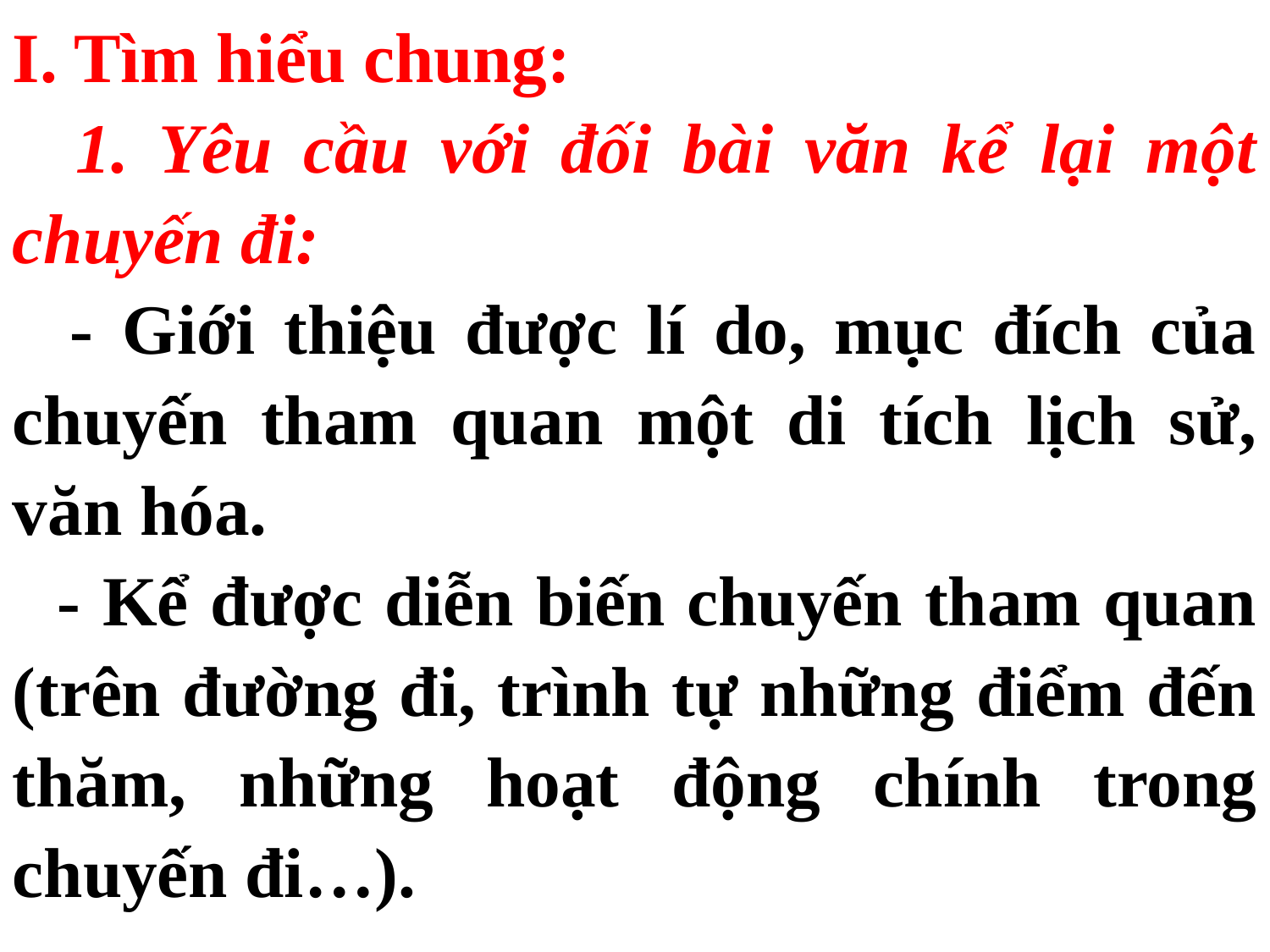

I. Tìm hiểu chung:
  1. Yêu cầu với đối bài văn kể lại một chuyến đi:
  - Giới thiệu được lí do, mục đích của chuyến tham quan một di tích lịch sử, văn hóa.
  - Kể được diễn biến chuyến tham quan (trên đường đi, trình tự những điểm đến thăm, những hoạt động chính trong chuyến đi…).